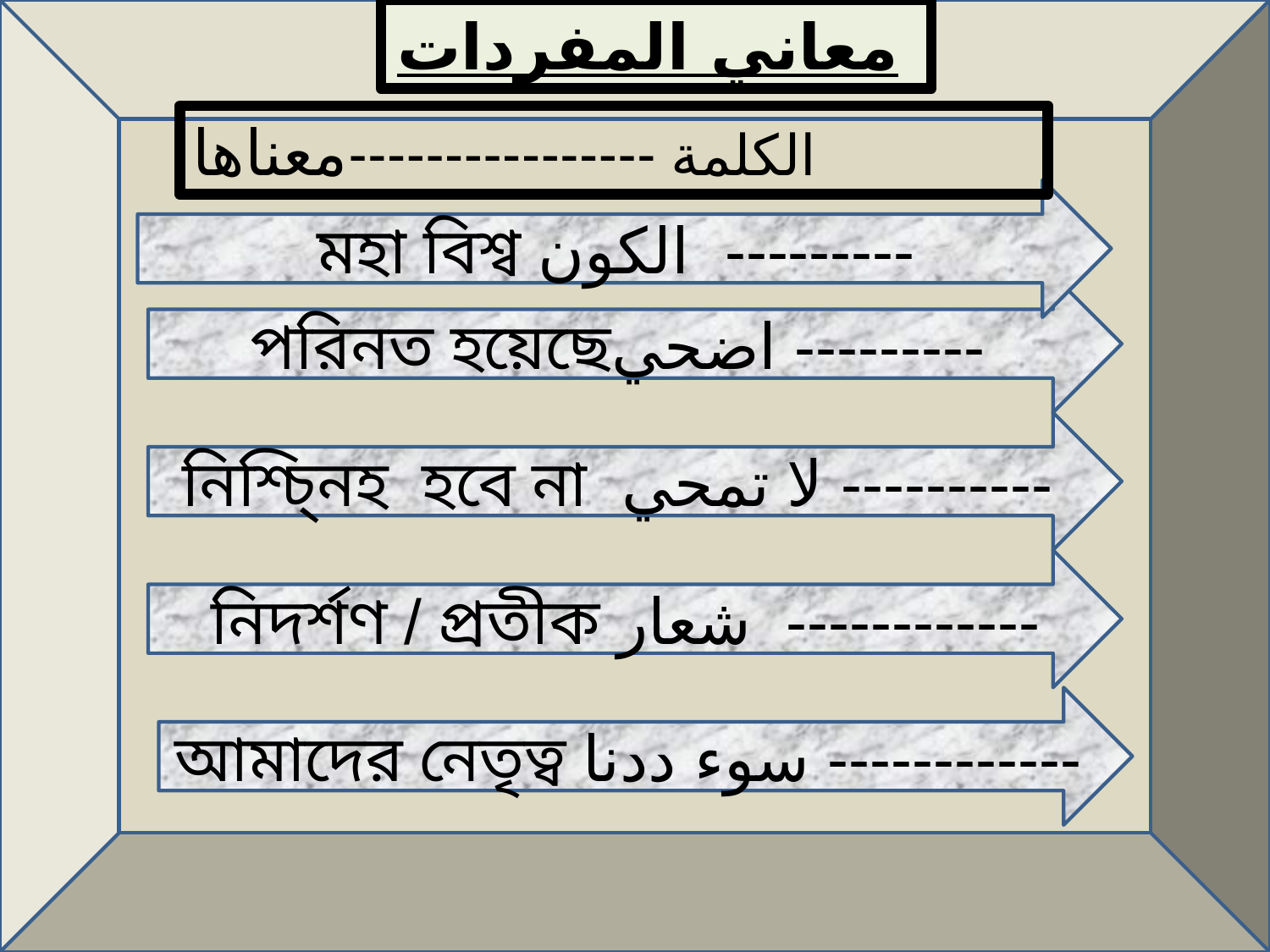

معاني المفردات
الكلمة ----------------معناها
 মহা বিশ্ব الكون  ---------
পরিনত হয়েছেاضحي ---------
নিশ্চি্নহ  হবে না  لا تمحي ----------
 নিদর্শণ / প্রতীক شعار  ------------
আমাদের নেতৃত্ব سوء ددنا ------------